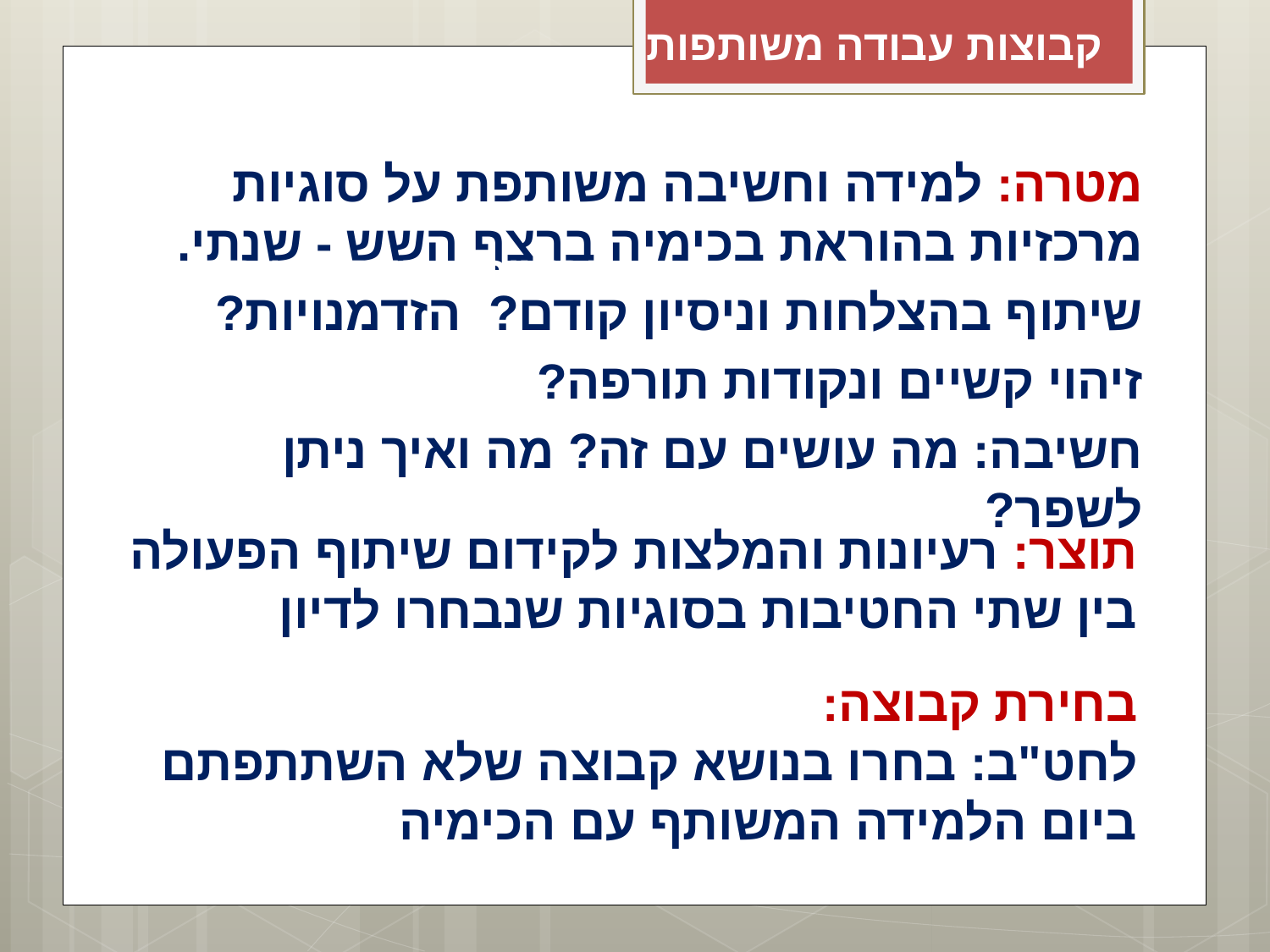

קבוצות עבודה משותפות
# קבוצות עבודה משותפות
מטרה: למידה וחשיבה משותפת על סוגיות מרכזיות בהוראת בכימיה ברצף השש - שנתי.
שיתוף בהצלחות וניסיון קודם?  הזדמנויות?
זיהוי קשיים ונקודות תורפה?
חשיבה: מה עושים עם זה? מה ואיך ניתן לשפר?

תוצר: רעיונות והמלצות לקידום שיתוף הפעולה בין שתי החטיבות בסוגיות שנבחרו לדיון
בחירת קבוצה:
לחט"ב: בחרו בנושא קבוצה שלא השתתפתם ביום הלמידה המשותף עם הכימיה